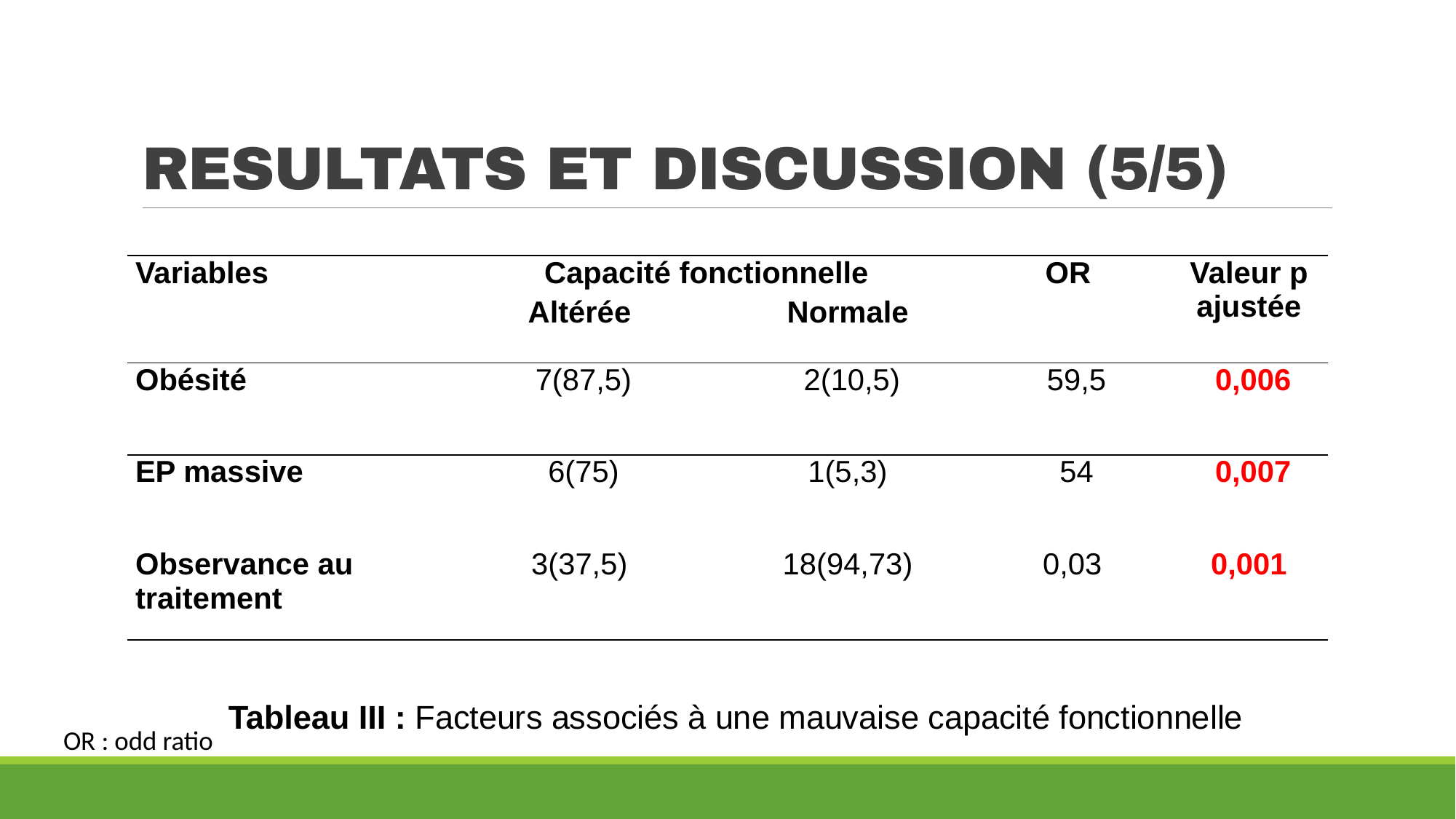

# RESULTATS ET DISCUSSION (5/5)
| Variables | Capacité fonctionnelle |  | OR | Valeur p ajustée |
| --- | --- | --- | --- | --- |
|  | Altérée | Normale |  |  |
| Obésité | 7(87,5) | 2(10,5) | 59,5 | 0,006 |
| EP massive | 6(75) | 1(5,3) | 54 | 0,007 |
| Observance au traitement | 3(37,5) | 18(94,73) | 0,03 | 0,001 |
Tableau III : Facteurs associés à une mauvaise capacité fonctionnelle

OR : odd ratio